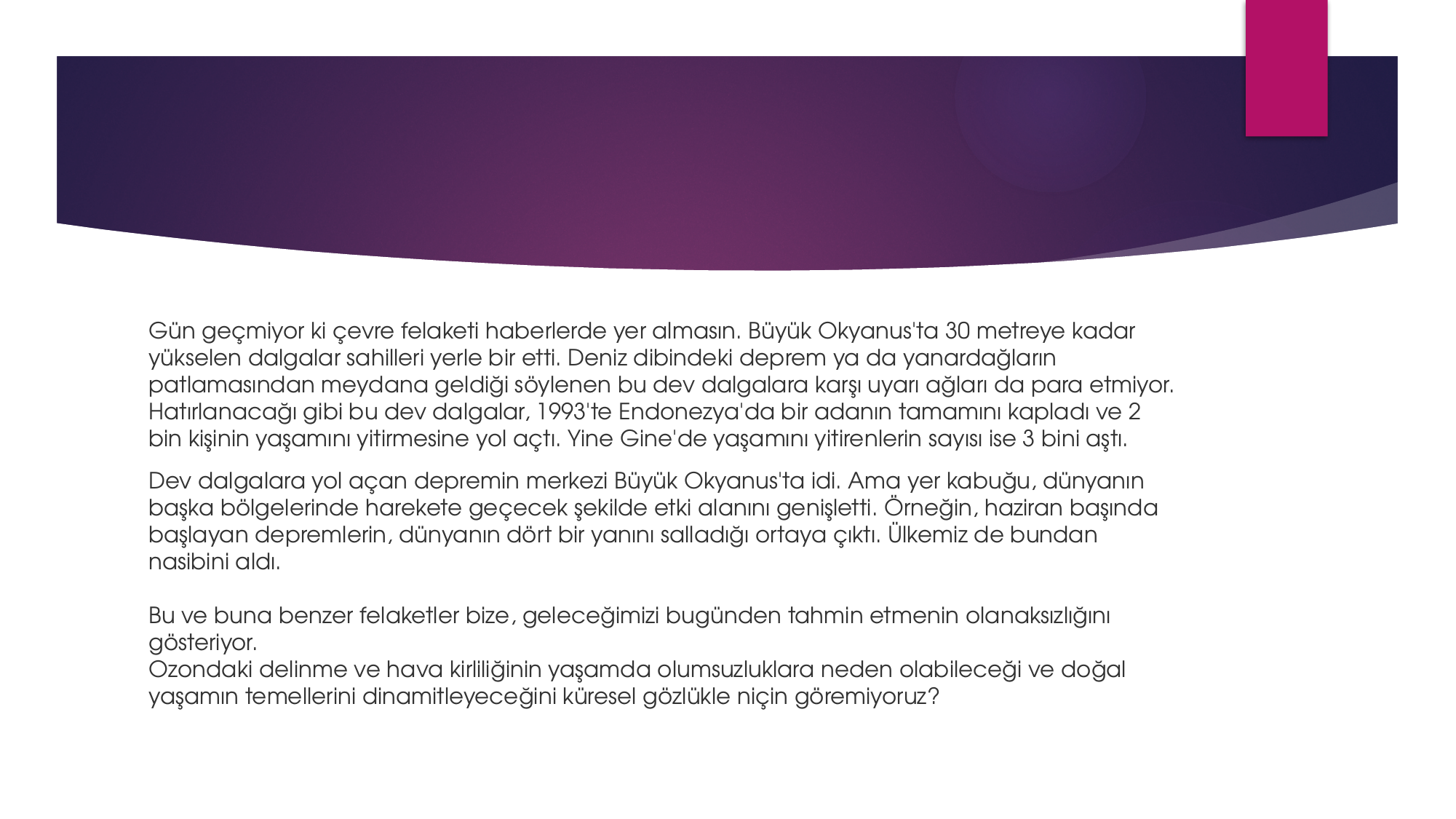

#
Gün geçmiyor ki çevre felaketi haberlerde yer almasın. Büyük Okyanus'ta 30 metreye kadar yükselen dalgalar sahilleri yerle bir etti. Deniz dibindeki deprem ya da yanardağların patlamasından meydana geldiği söylenen bu dev dalgalara karşı uyarı ağları da para etmiyor. Hatırlanacağı gibi bu dev dalgalar, 1993'te Endonezya'da bir adanın tamamını kapladı ve 2 bin kişinin yaşamını yitirmesine yol açtı. Yine Gine'de yaşamını yitirenlerin sayısı ise 3 bini aştı.
Dev dalgalara yol açan depremin merkezi Büyük Okyanus'ta idi. Ama yer kabuğu, dünyanın başka bölgelerinde harekete geçecek şekilde etki alanını genişletti. Örneğin, haziran başında başlayan depremlerin, dünyanın dört bir yanını salladığı ortaya çıktı. Ülkemiz de bundan nasibini aldı.
Bu ve buna benzer felaketler bize, geleceğimizi bugünden tahmin etmenin olanaksızlığını gösteriyor.
Ozondaki delinme ve hava kirliliğinin yaşamda olumsuzluklara neden olabileceği ve doğal yaşamın temellerini dinamitleyeceğini küresel gözlükle niçin göremiyoruz?